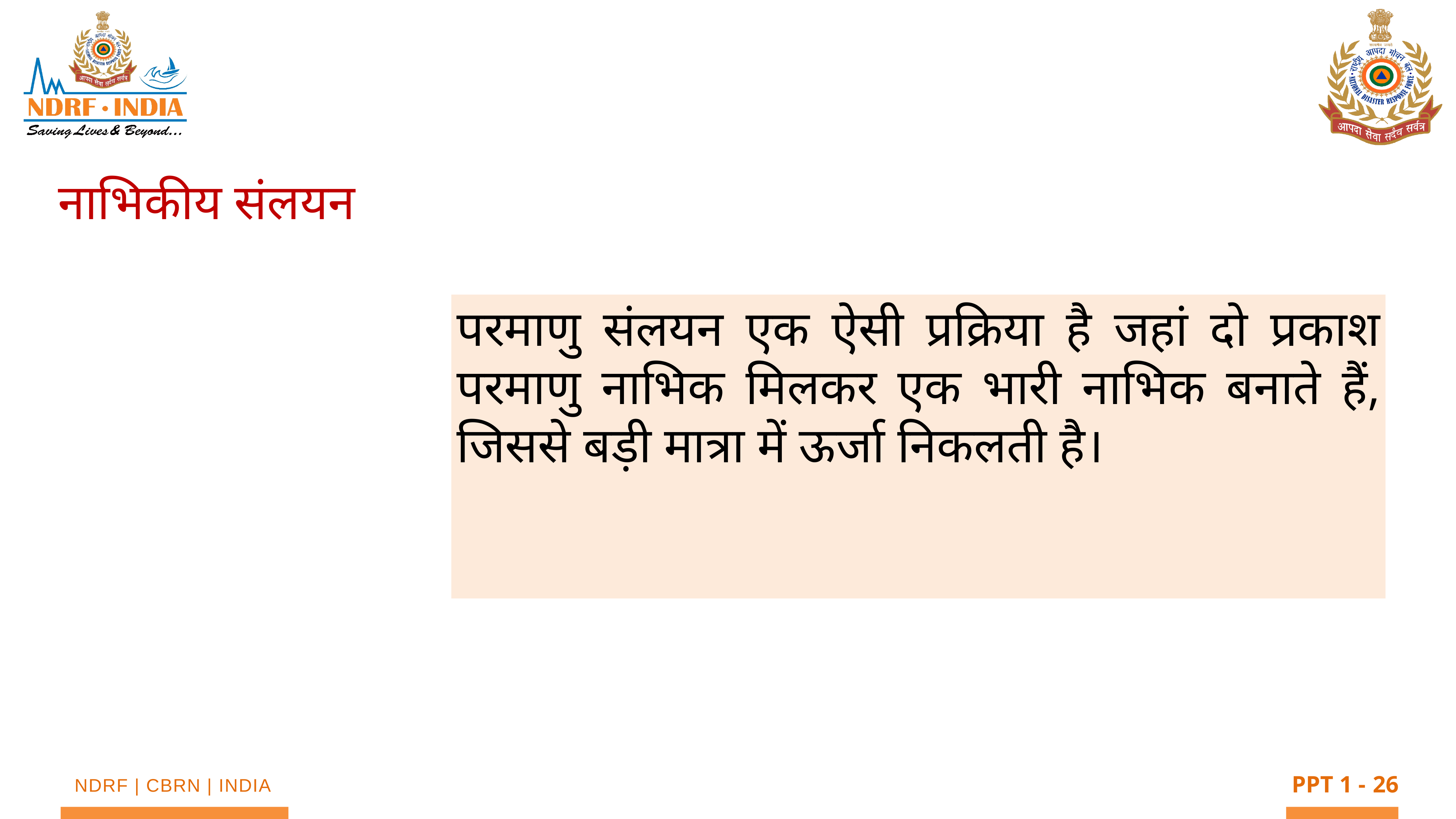

नाभिकीय संलयन
परमाणु संलयन एक ऐसी प्रक्रिया है जहां दो प्रकाश परमाणु नाभिक मिलकर एक भारी नाभिक बनाते हैं, जिससे बड़ी मात्रा में ऊर्जा निकलती है।